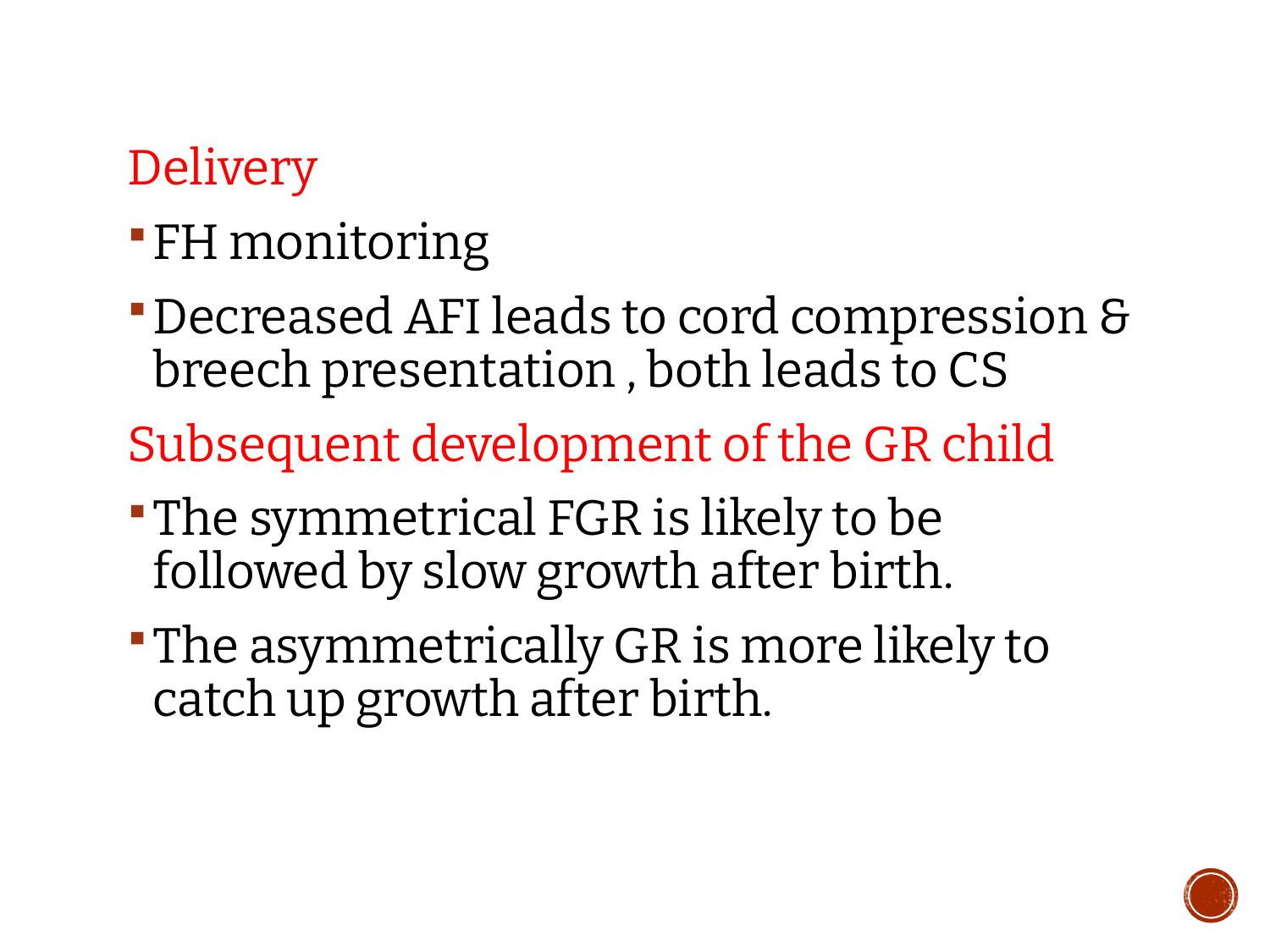

Delivery
FH monitoring
Decreased AFI leads to cord compression & breech presentation , both leads to CS
Subsequent development of the GR child
The symmetrical FGR is likely to be followed by slow growth after birth.
The asymmetrically GR is more likely to catch up growth after birth.